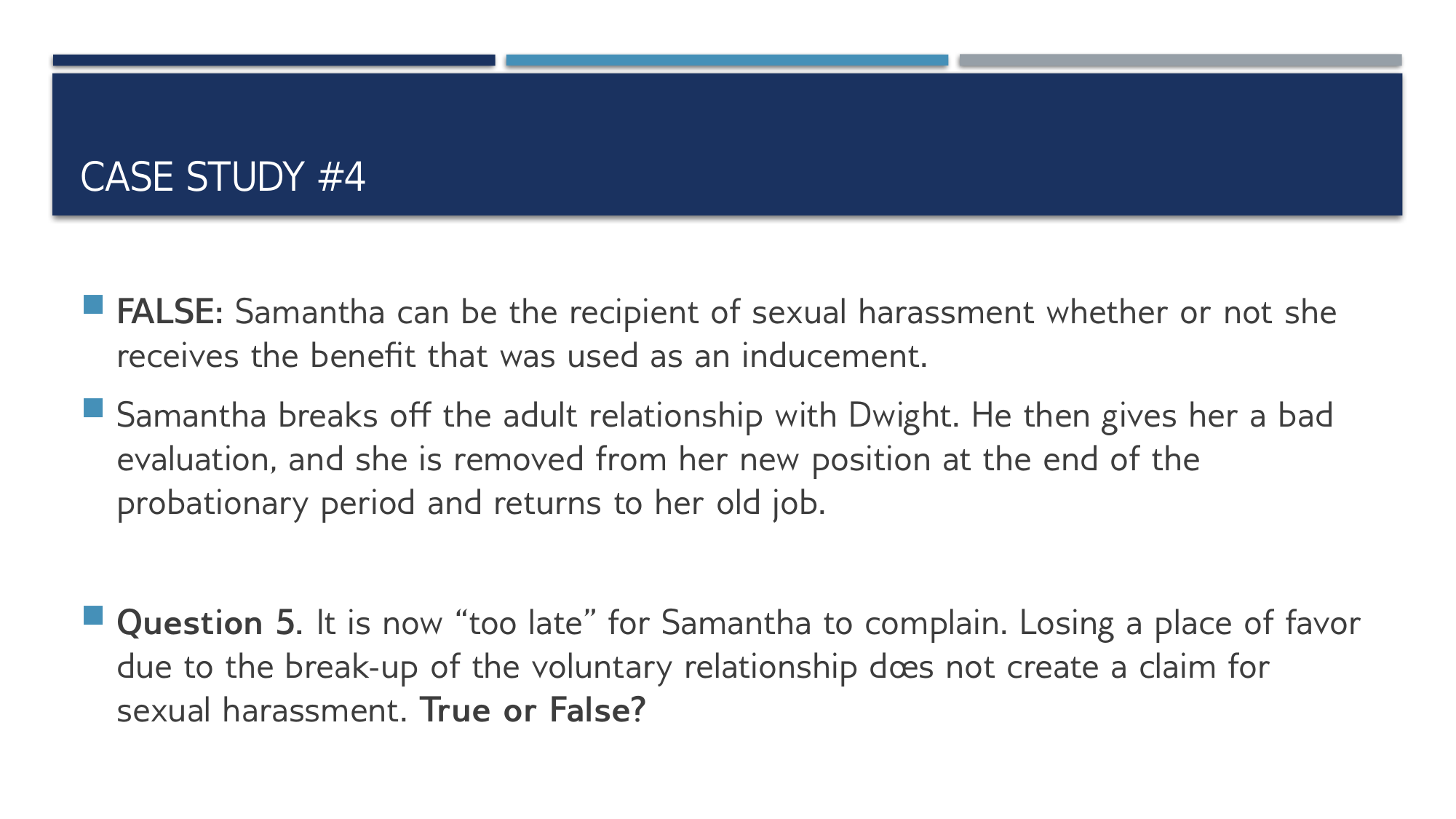

# Case study #4
FALSE: Samantha can be the recipient of sexual harassment whether or not she receives the benefit that was used as an inducement.
Samantha breaks off the adult relationship with Dwight. He then gives her a bad evaluation, and she is removed from her new position at the end of the probationary period and returns to her old job.

Question 5. It is now “too late” for Samantha to complain. Losing a place of favor due to the break-up of the voluntary relationship does not create a claim for sexual harassment. True or False?